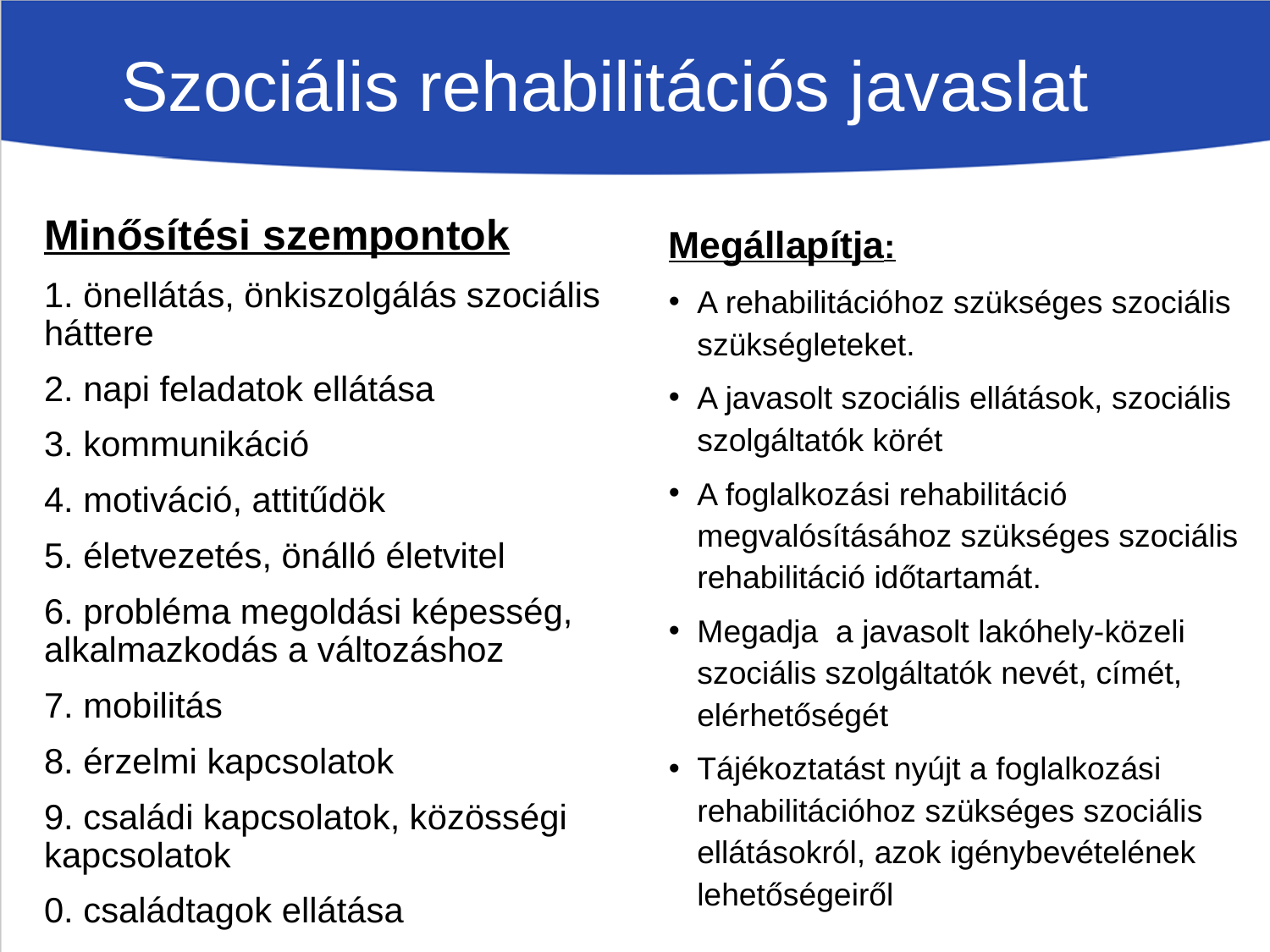

# Szociális rehabilitációs javaslat
Minősítési szempontok
1. önellátás, önkiszolgálás szociális háttere
2. napi feladatok ellátása
3. kommunikáció
4. motiváció, attitűdök
5. életvezetés, önálló életvitel
6. probléma megoldási képesség, alkalmazkodás a változáshoz
7. mobilitás
8. érzelmi kapcsolatok
9. családi kapcsolatok, közösségi kapcsolatok
0. családtagok ellátása

Megállapítja:
A rehabilitációhoz szükséges szociális szükségleteket.
A javasolt szociális ellátások, szociális szolgáltatók körét
A foglalkozási rehabilitáció megvalósításához szükséges szociális rehabilitáció időtartamát.
Megadja  a javasolt lakóhely-közeli szociális szolgáltatók nevét, címét, elérhetőségét
Tájékoztatást nyújt a foglalkozási rehabilitációhoz szükséges szociális ellátásokról, azok igénybevételének lehetőségeiről